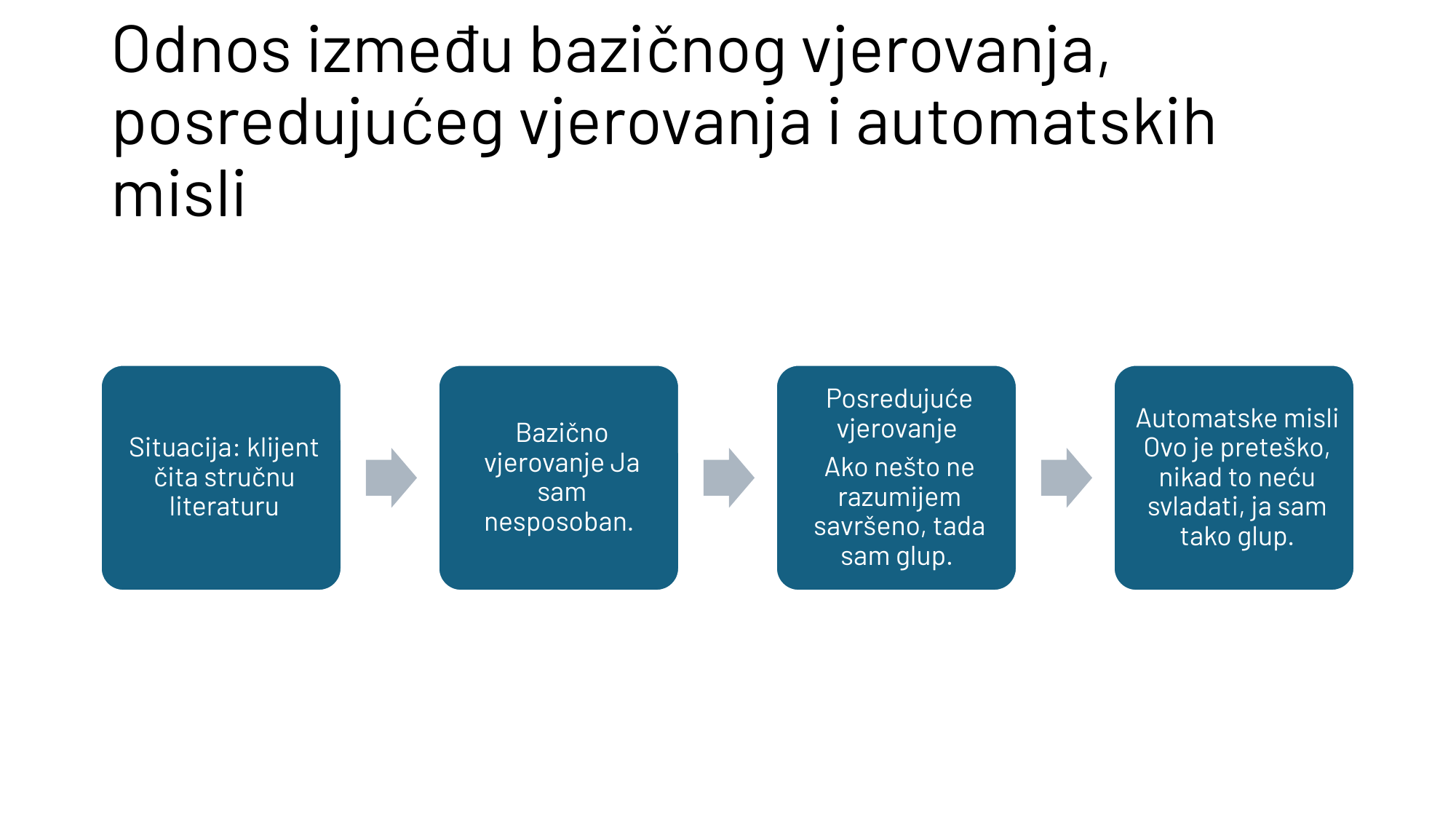

# Odnos između bazičnog vjerovanja, posredujućeg vjerovanja i automatskih misli
Situacija: klijent čita stručnu literaturu

Bazično vjerovanje Ja sam nesposoban.

Posredujuće vjerovanje
Ako nešto ne razumijem savršeno, tada sam glup.

Automatske misli Ovo je preteško, nikad to neću svladati, ja sam tako glup.